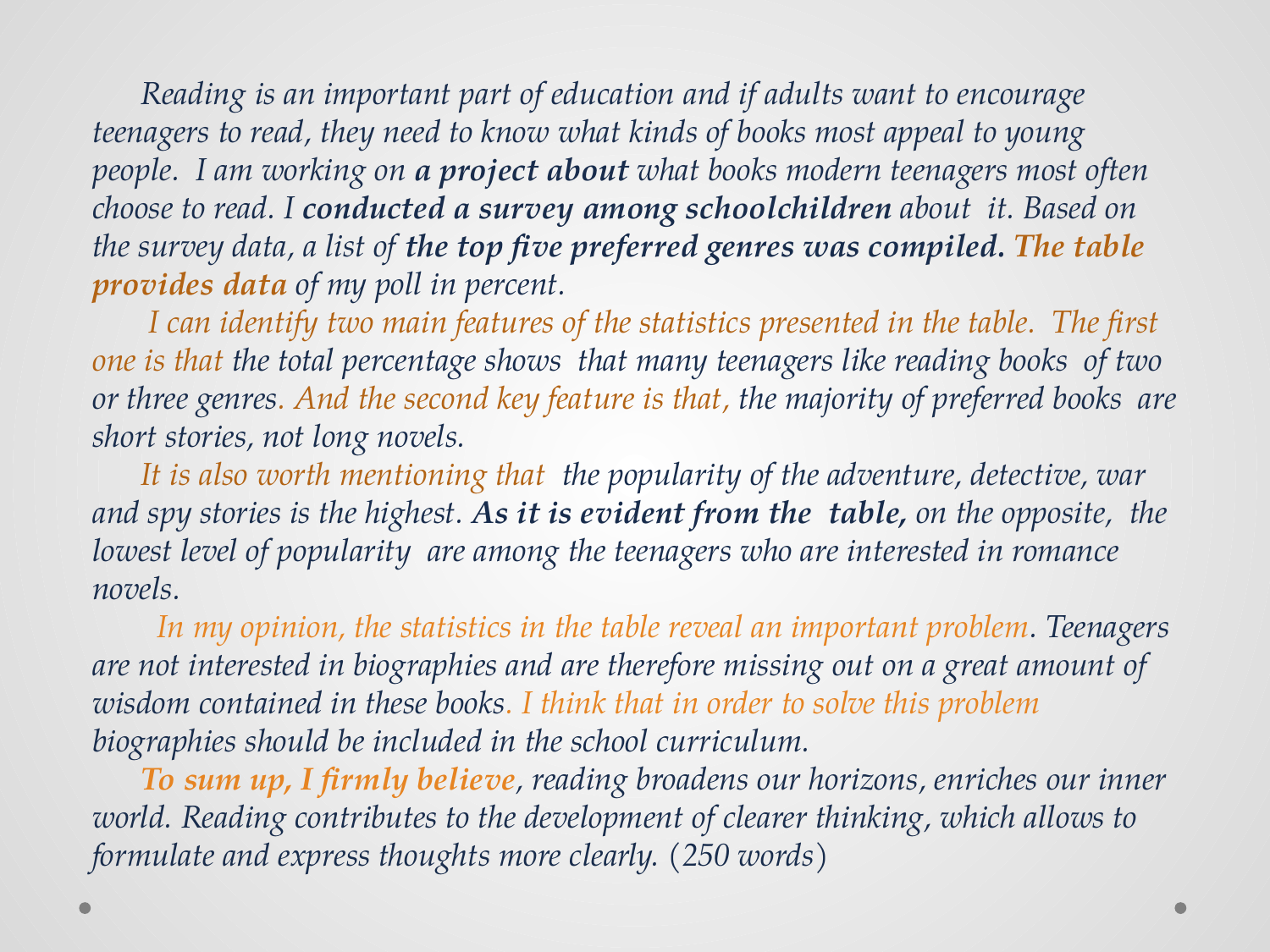

Reading is an important part of education and if adults want to encourage teenagers to read, they need to know what kinds of books most appeal to young people.  I am working on a project about what books modern teenagers most often choose to read. I conducted a survey among schoolchildren about  it. Based on the survey data, a list of the top five preferred genres was compiled. The table provides data of my poll in percent.
       I can identify two main features of the statistics presented in the table.  The first one is that the total percentage shows  that many teenagers like reading books  of two or three genres. And the second key feature is that, the majority of preferred books  are short stories, not long novels.
      It is also worth mentioning that  the popularity of the adventure, detective, war and spy stories is the highest. As it is evident from the  table, on the opposite,  the lowest level of popularity  are among the teenagers who are interested in romance novels.
        In my opinion, the statistics in the table reveal an important problem. Teenagers are not interested in biographies and are therefore missing out on a great amount of wisdom contained in these books. I think that in order to solve this problem biographies should be included in the school curriculum.
      To sum up, I firmly believe, reading broadens our horizons, enriches our inner world. Reading contributes to the development of clearer thinking, which allows to formulate and express thoughts more clearly. (250 words)